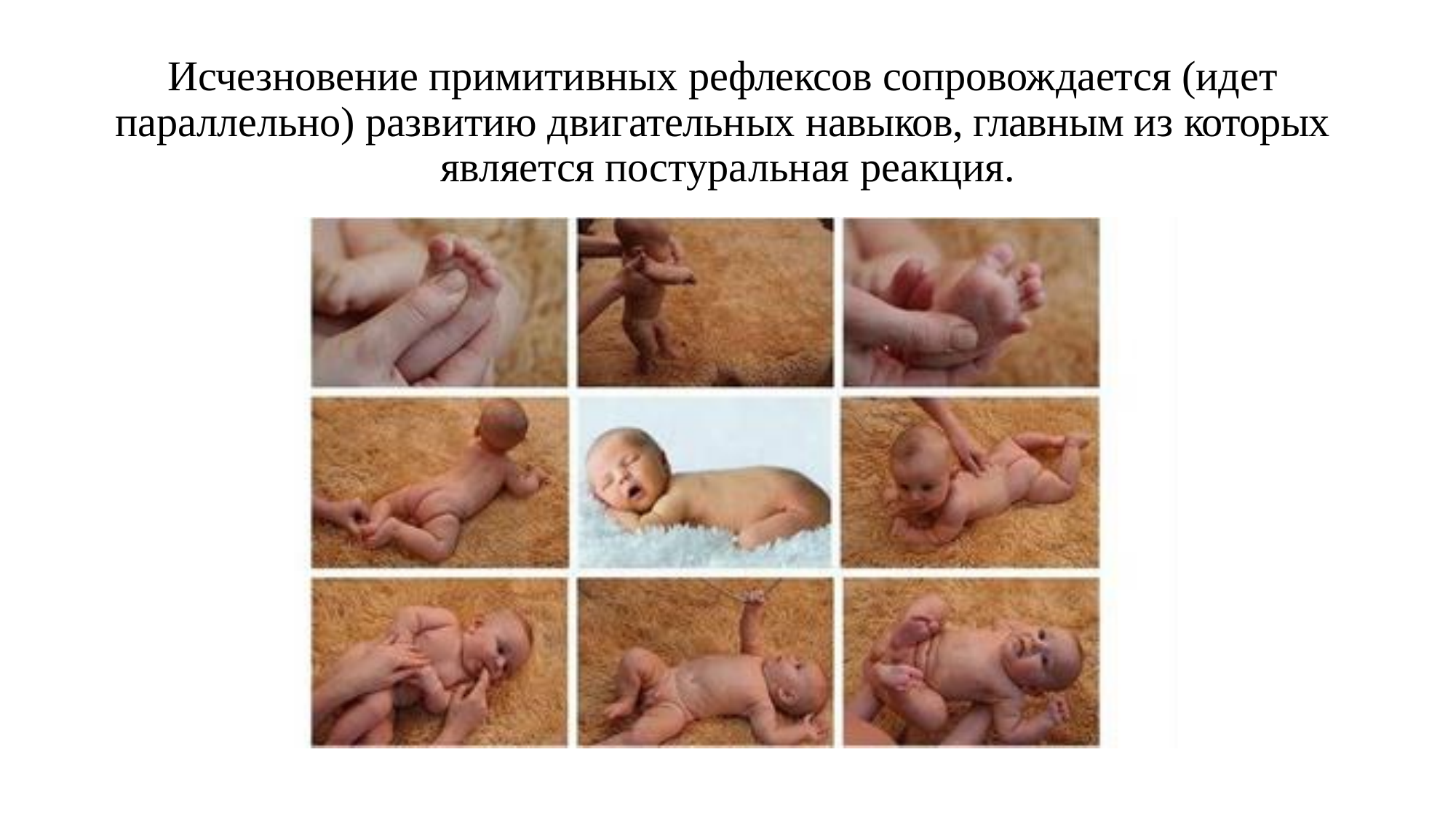

# Исчезновение примитивных рефлексов сопровождается (идет  параллельно) развитию двигательных навыков, главным из которых  является постуральная реакция.